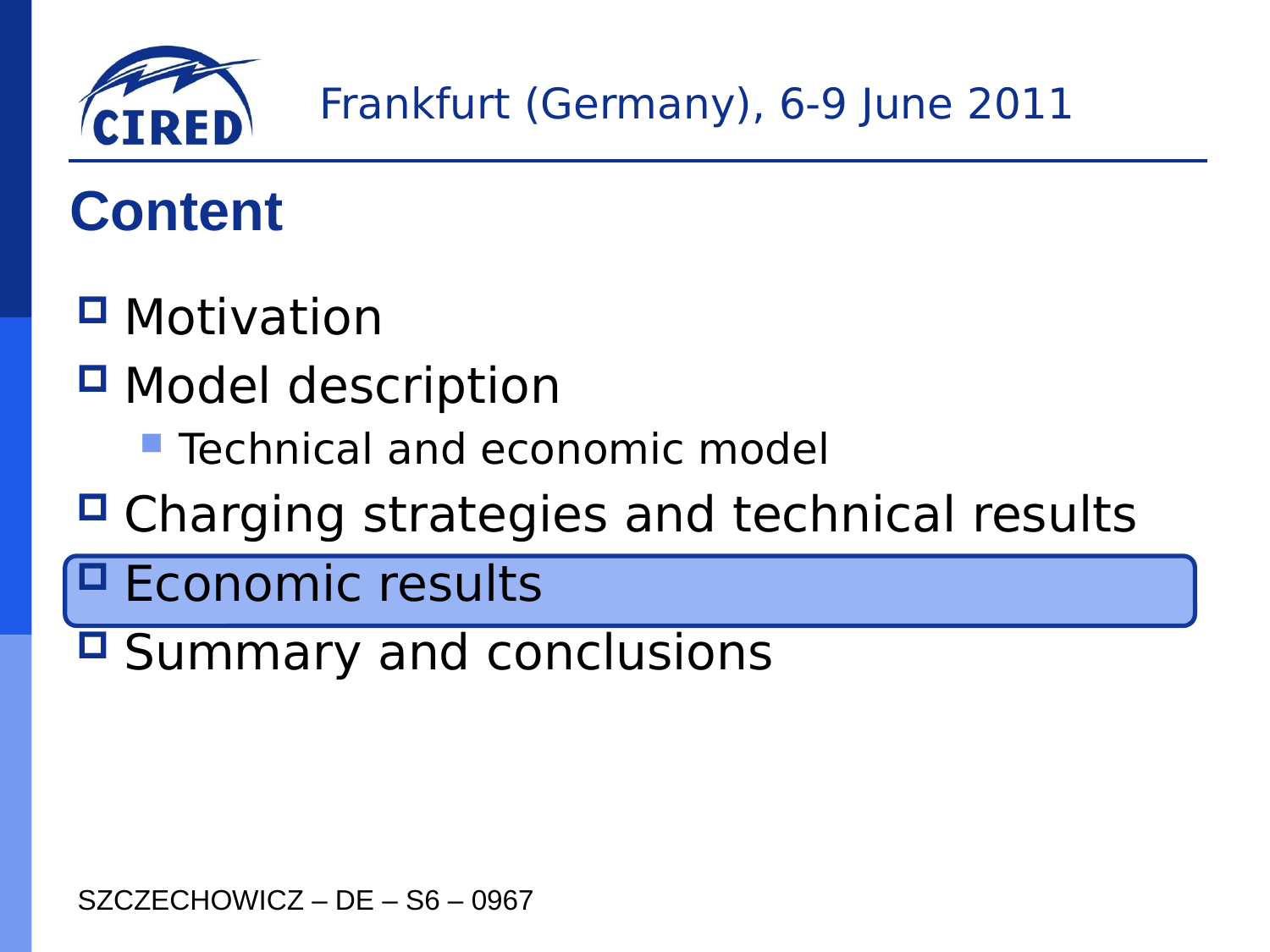

# Content
Motivation
Model description
Technical and economic model
Charging strategies and technical results
Economic results
Summary and conclusions

SZCZECHOWICZ – DE – S6 – 0967